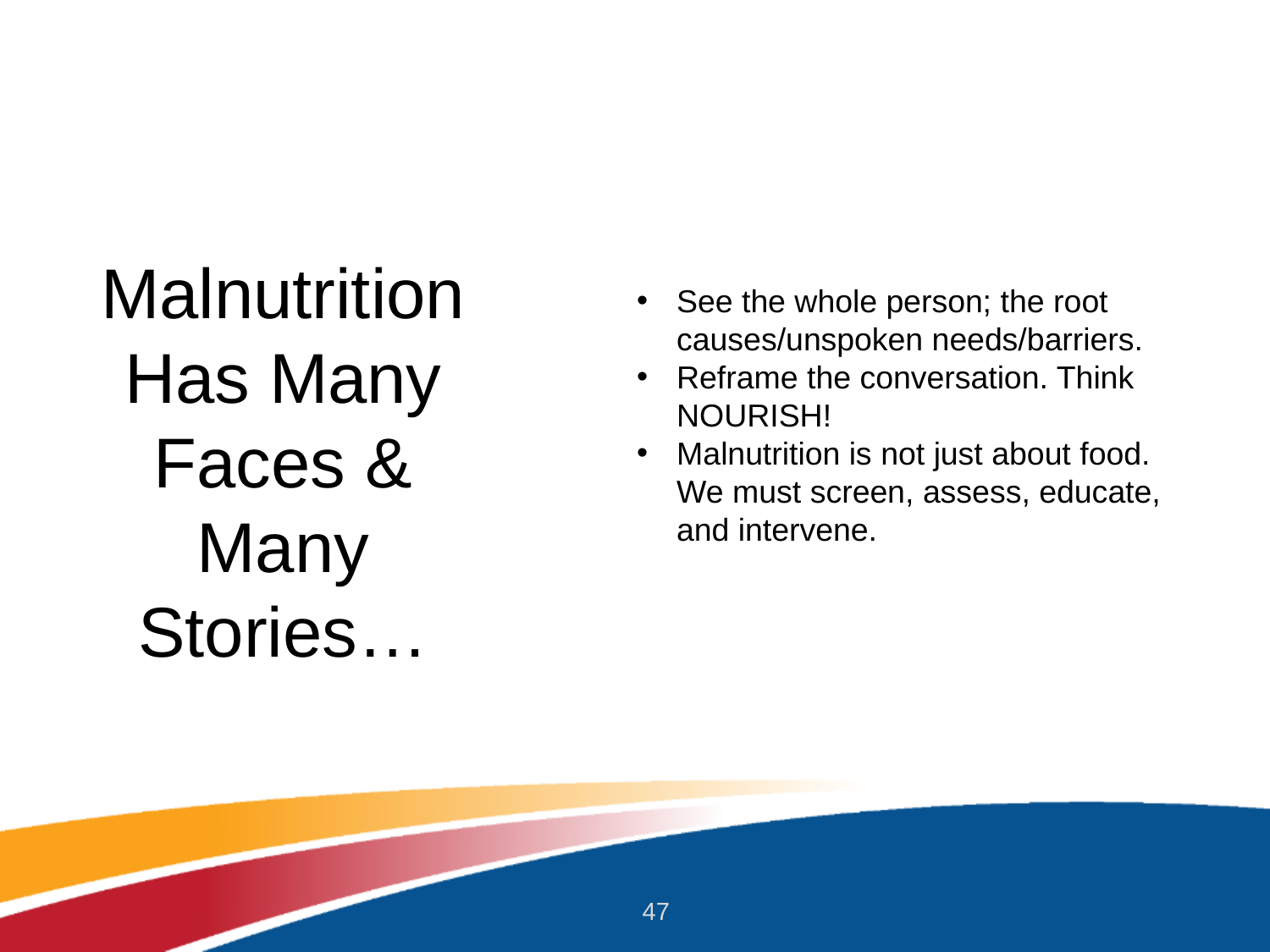

# Malnutrition Has Many Faces & Many Stories…
See the whole person; the root causes/unspoken needs/barriers.
Reframe the conversation. Think NOURISH!
Malnutrition is not just about food. We must screen, assess, educate, and intervene.